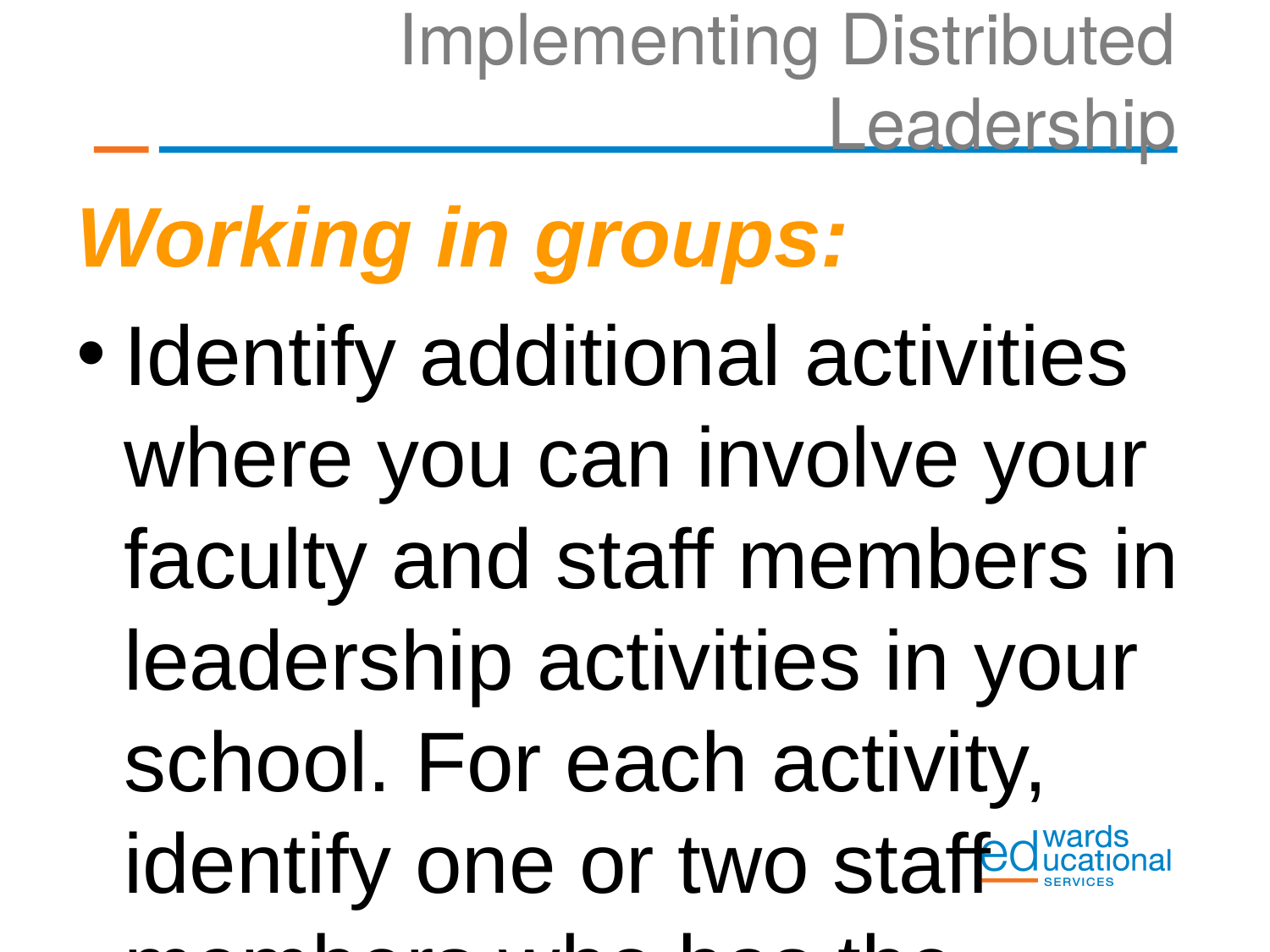

# Implementing Distributed Leadership
Working in groups:
Identify additional activities where you can involve your faculty and staff members in leadership activities in your school. For each activity, identify one or two staff members who has the knowledge, skills, and capacity to lead the initiative.